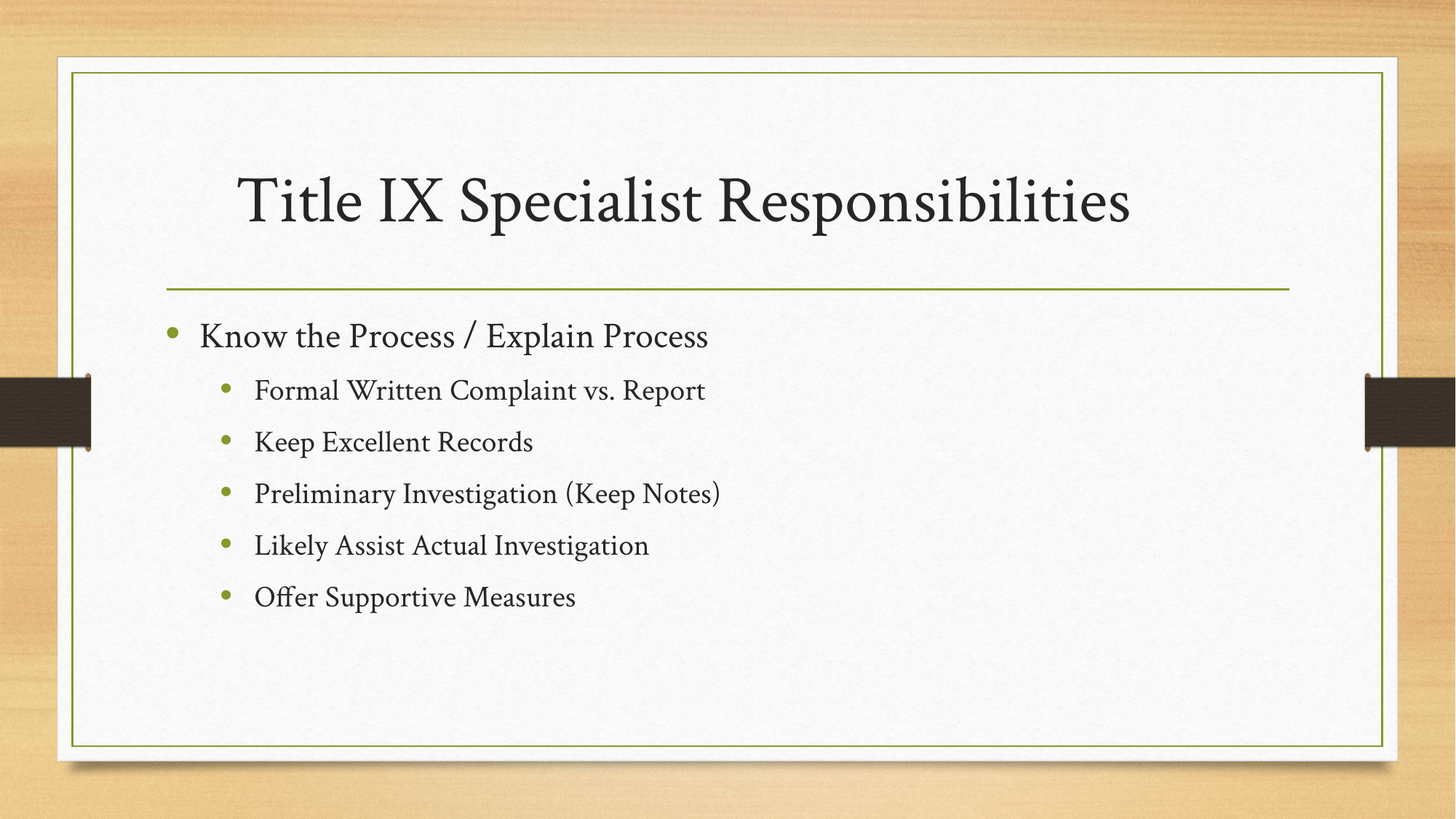

# Title IX Specialist Responsibilities
Know the Process / Explain Process
Formal Written Complaint vs. Report
Keep Excellent Records
Preliminary Investigation (Keep Notes)
Likely Assist Actual Investigation
Offer Supportive Measures